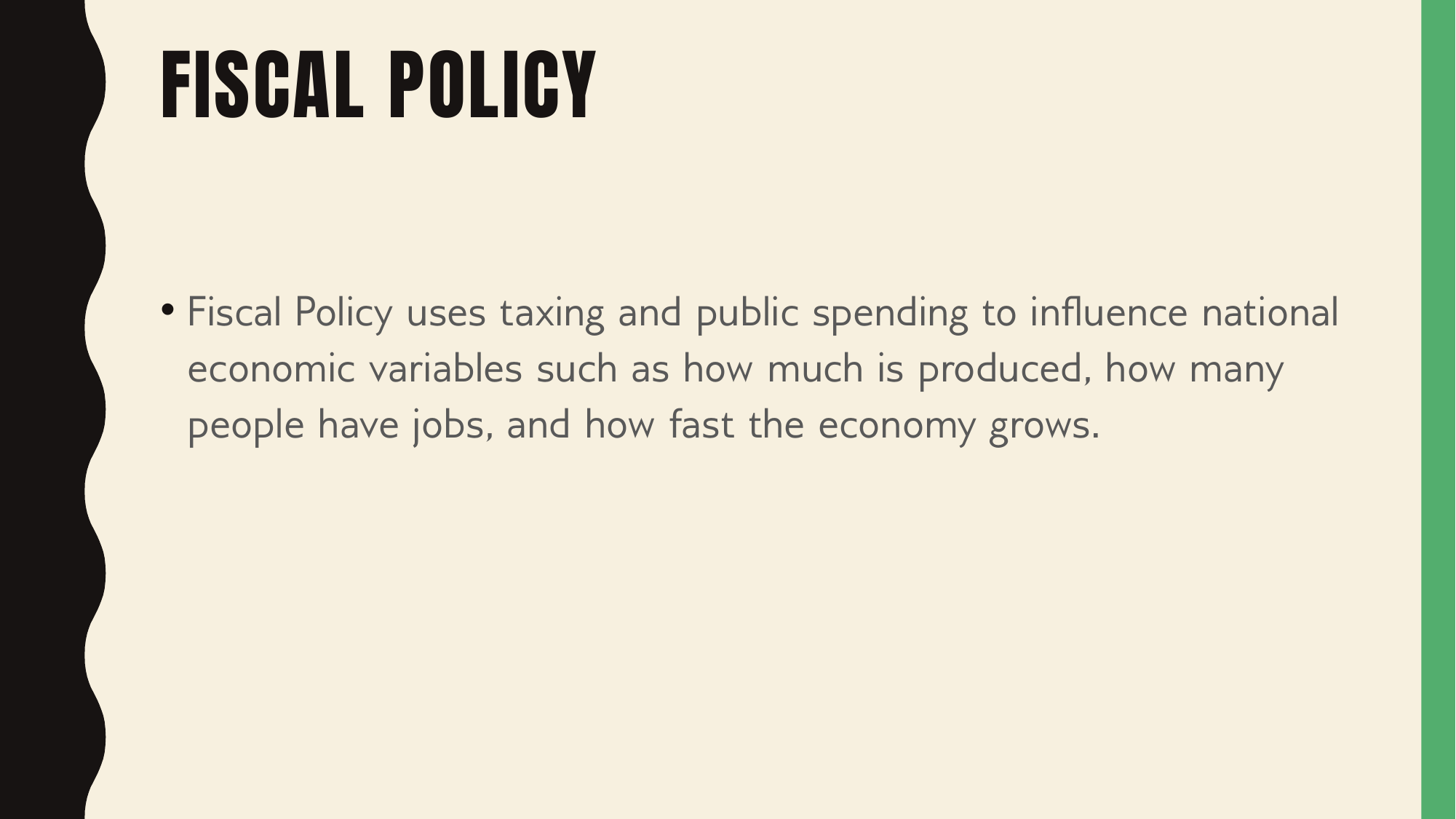

# Fiscal Policy
Fiscal Policy uses taxing and public spending to influence national economic variables such as how much is produced, how many people have jobs, and how fast the economy grows.